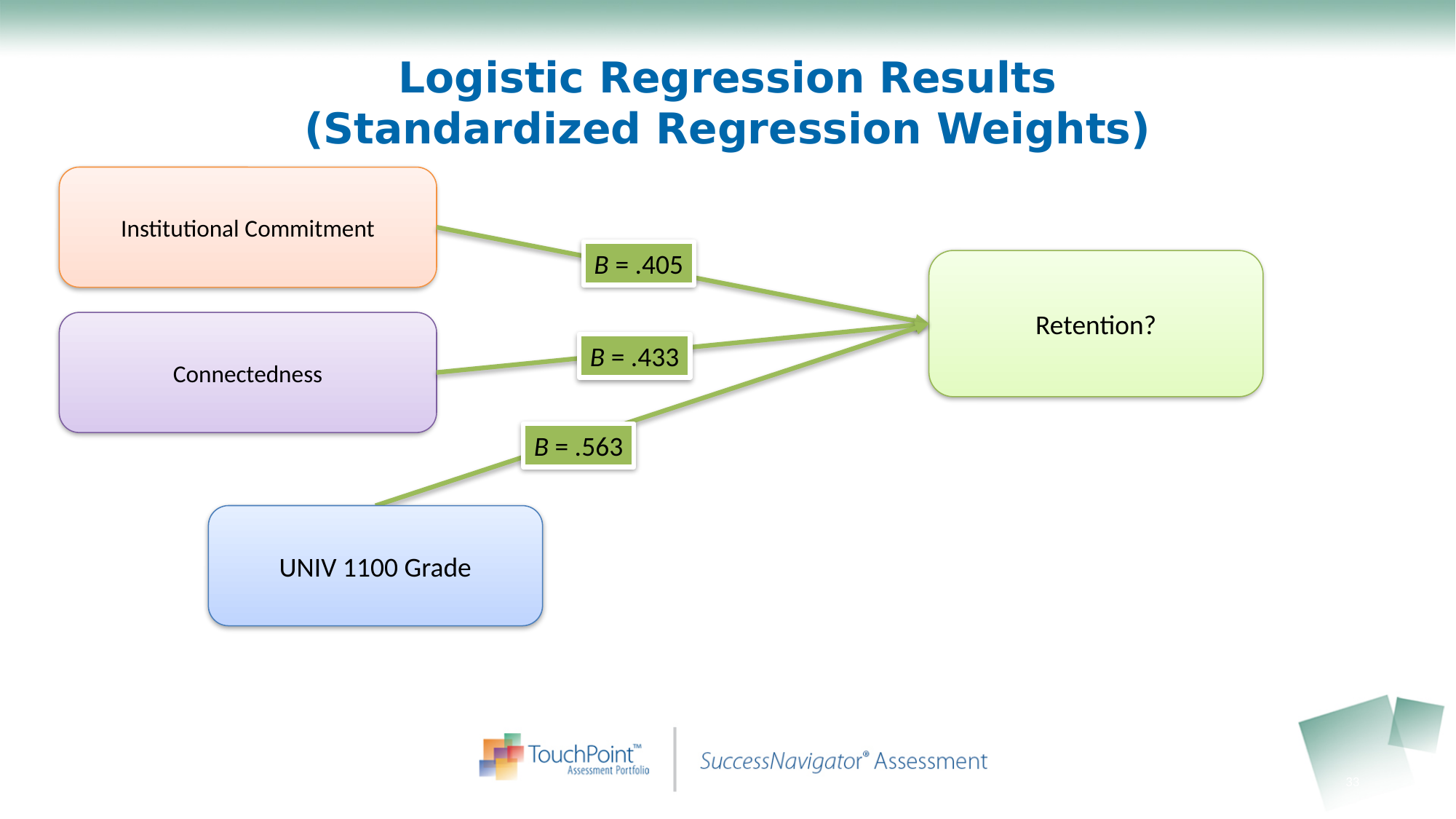

# Logistic Regression Results (Standardized Regression Weights)
Institutional Commitment
Β = .405
Retention?
Connectedness
Β = .433
Β = .563
UNIV 1100 Grade
33